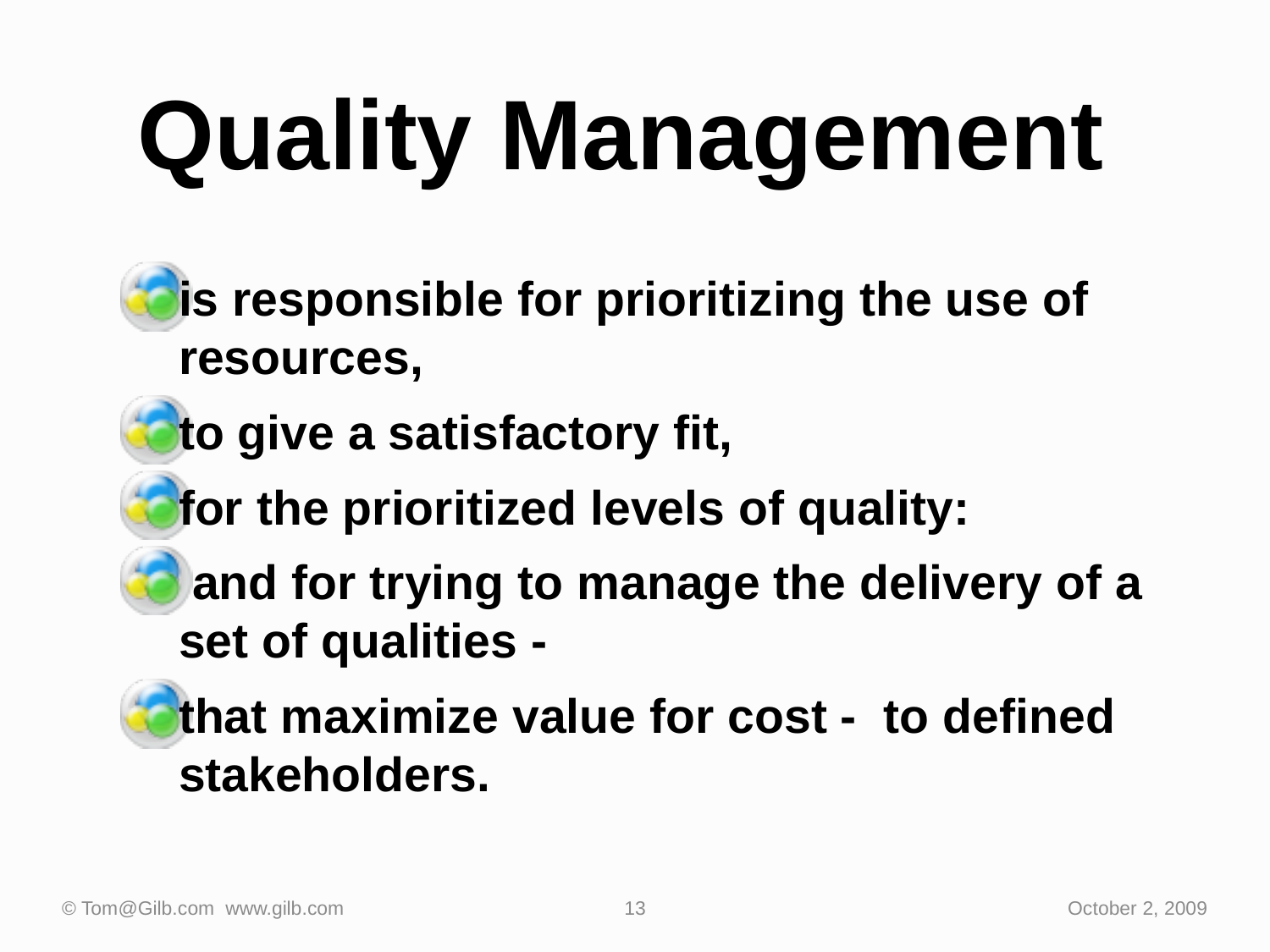

# Quality Management
is responsible for prioritizing the use of resources,
to give a satisfactory fit,
for the prioritized levels of quality:
 and for trying to manage the delivery of a set of qualities -
that maximize value for cost -  to defined stakeholders.
© Tom@Gilb.com  www.gilb.com
13
October 2, 2009